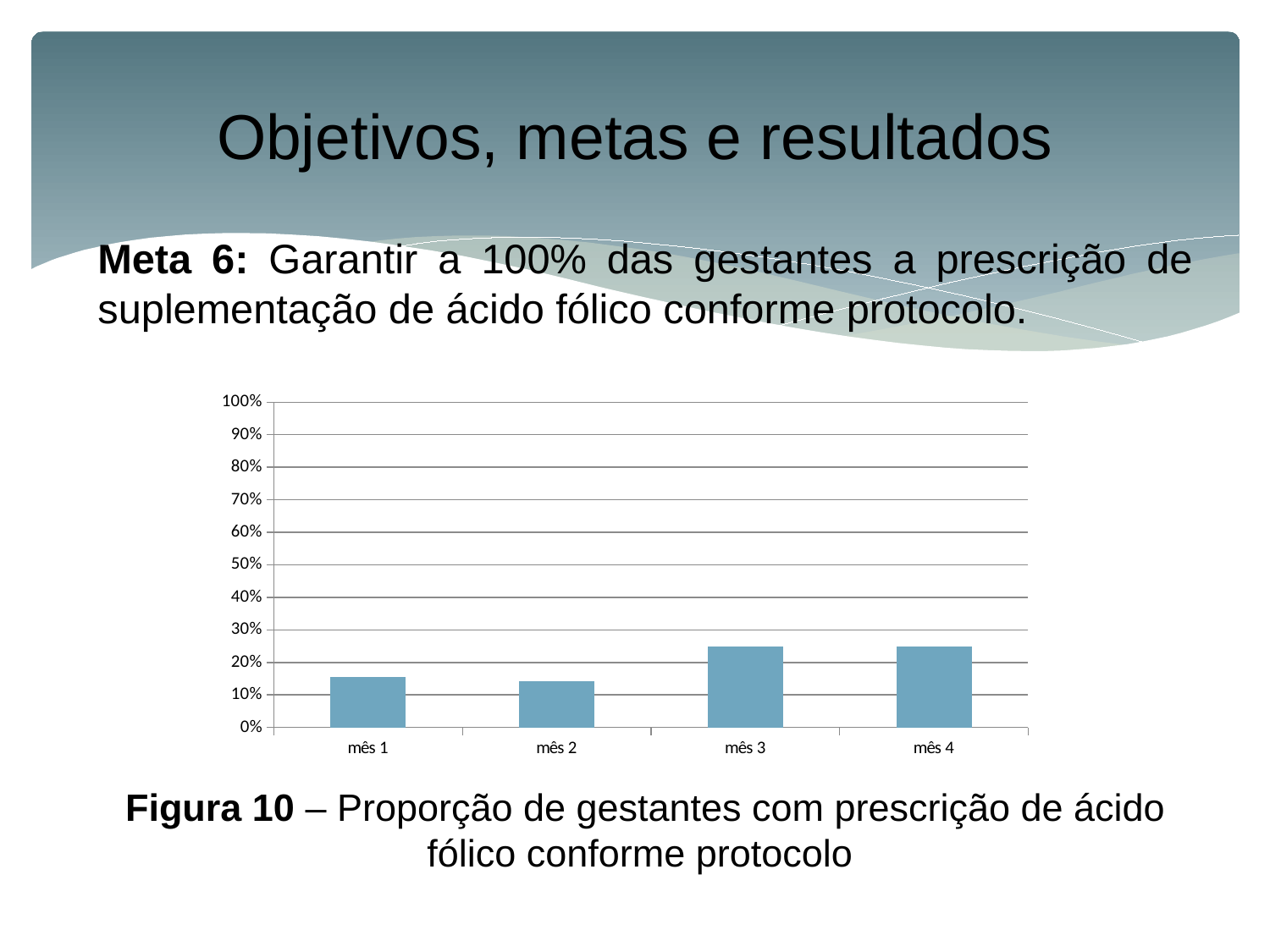

# Objetivos, metas e resultados
Meta 6: Garantir a 100% das gestantes a prescrição de suplementação de ácido fólico conforme protocolo.

Figura 10 – Proporção de gestantes com prescrição de ácido fólico conforme protocolo

### Chart

| Category | Série 1 |
|---|---|
| mês 1 | 0.15400000000000028 |
| mês 2 | 0.14300000000000004 |
| mês 3 | 0.25 |
| mês 4 | 0.25 |